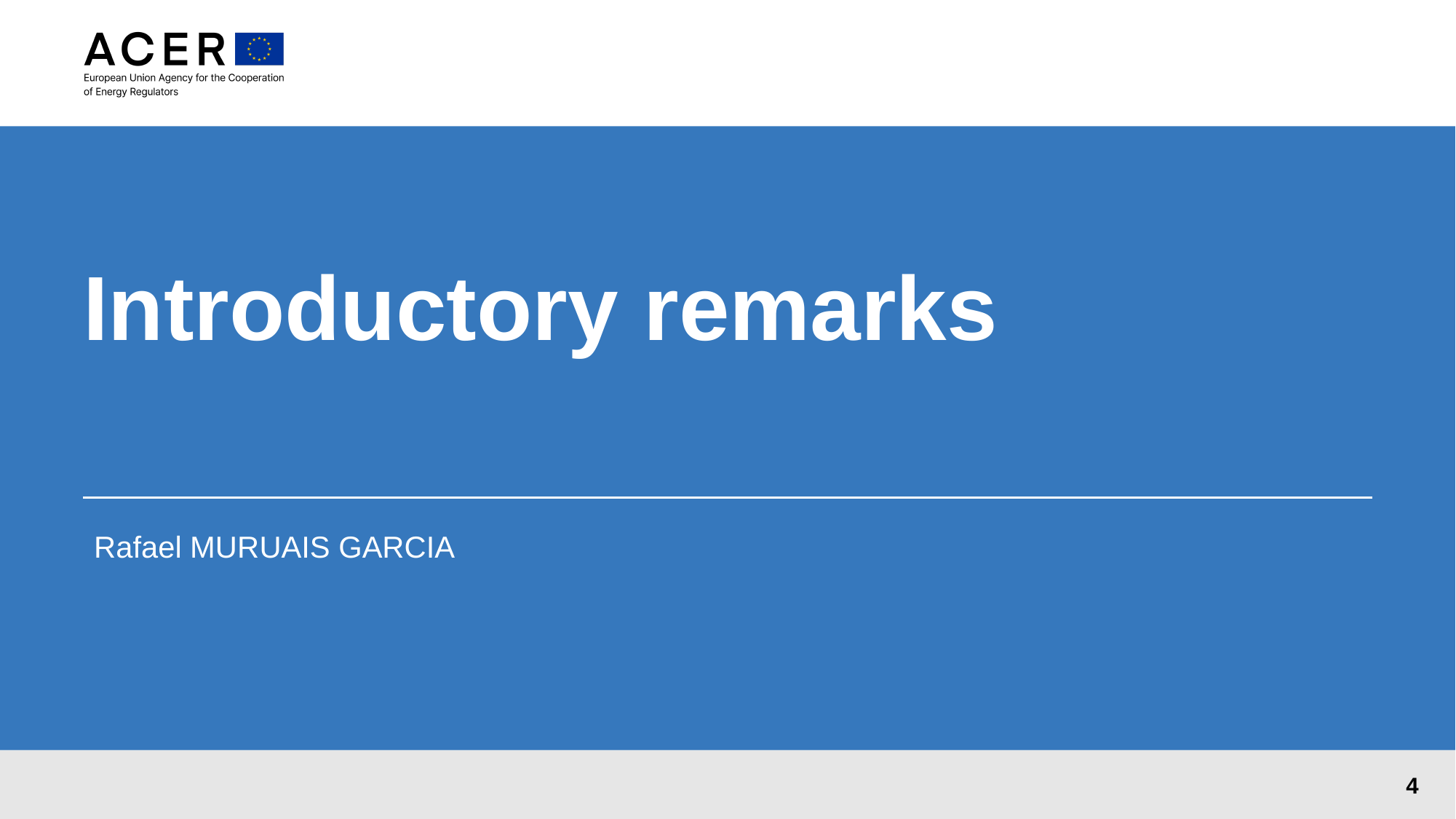

# Introductory remarks
Rafael MURUAIS GARCIA
4